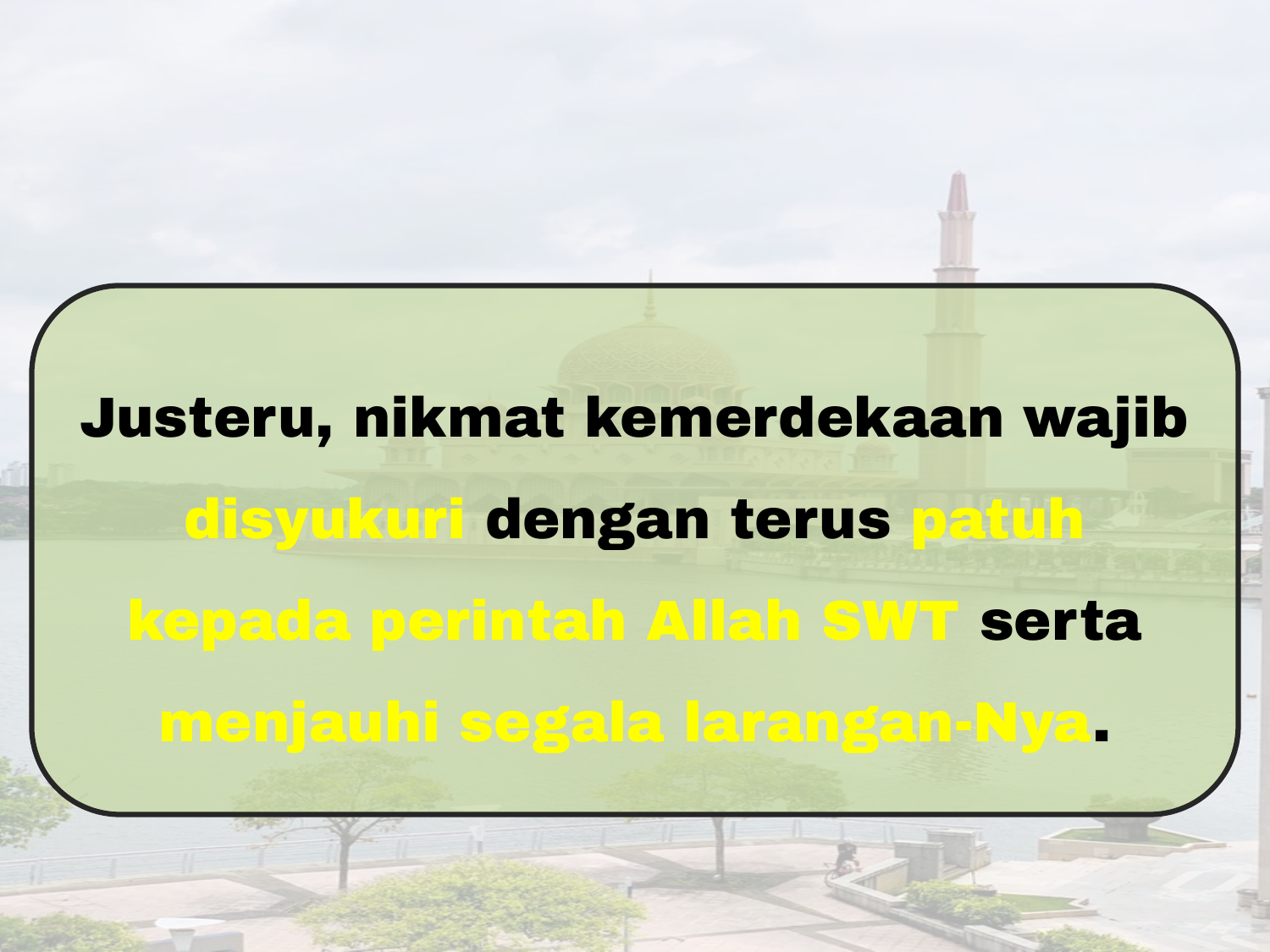

Justeru, nikmat kemerdekaan wajib disyukuri dengan terus patuh kepada perintah Allah SWT serta menjauhi segala larangan-Nya.